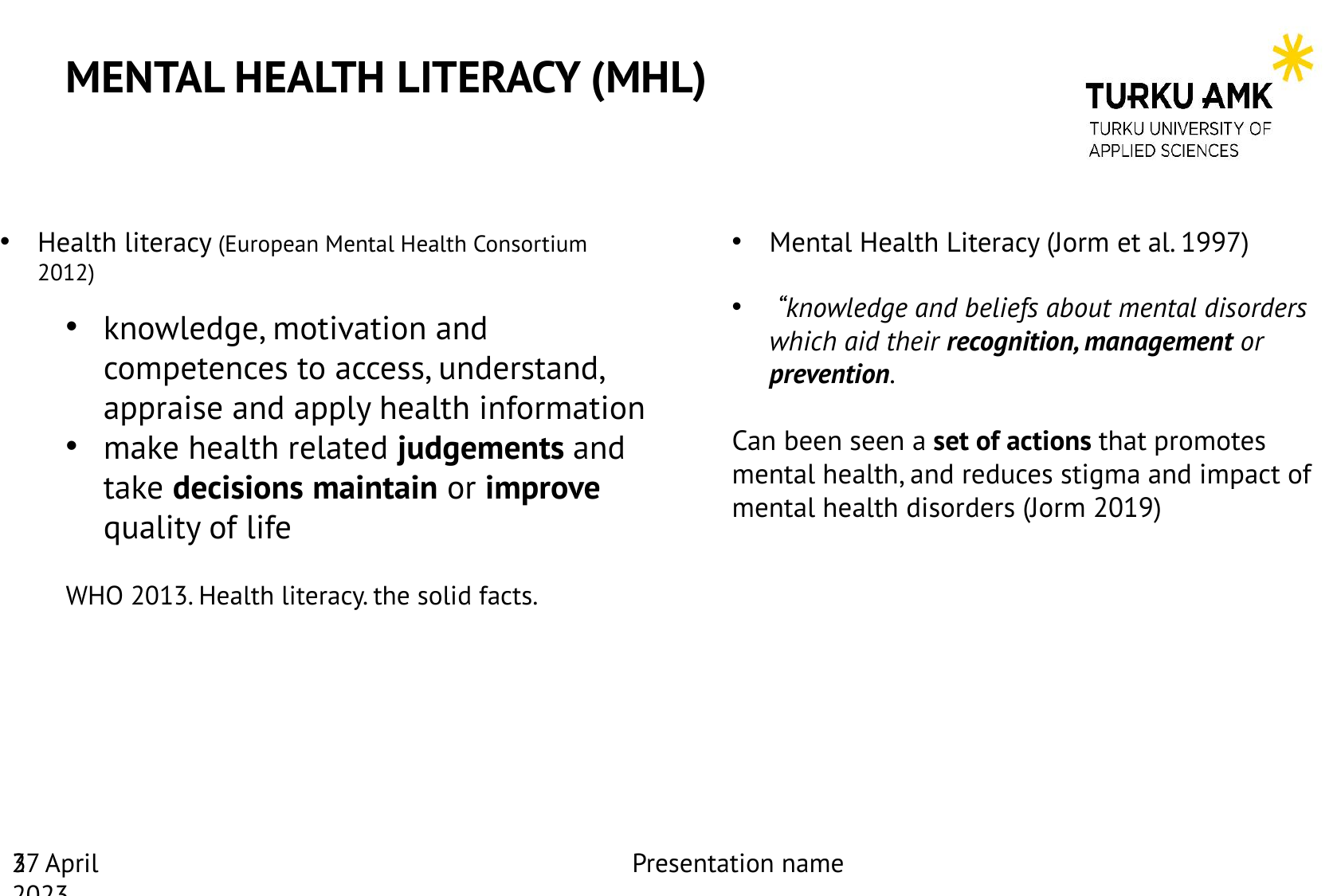

# MENTAL HEALTH LITERACY (MHL)
Health literacy (European Mental Health Consortium 2012)

Mental Health Literacy (Jorm et al. 1997)

knowledge, motivation and competences to access, understand, appraise and apply health information
make health related judgements and take decisions maintain or improve quality of life

WHO 2013. Health literacy. the solid facts.

 “knowledge and beliefs about mental disorders which aid their recognition, management or prevention.

Can been seen a set of actions that promotes mental health, and reduces stigma and impact of mental health disorders (Jorm 2019)

27 April 2023
Presentation name
3